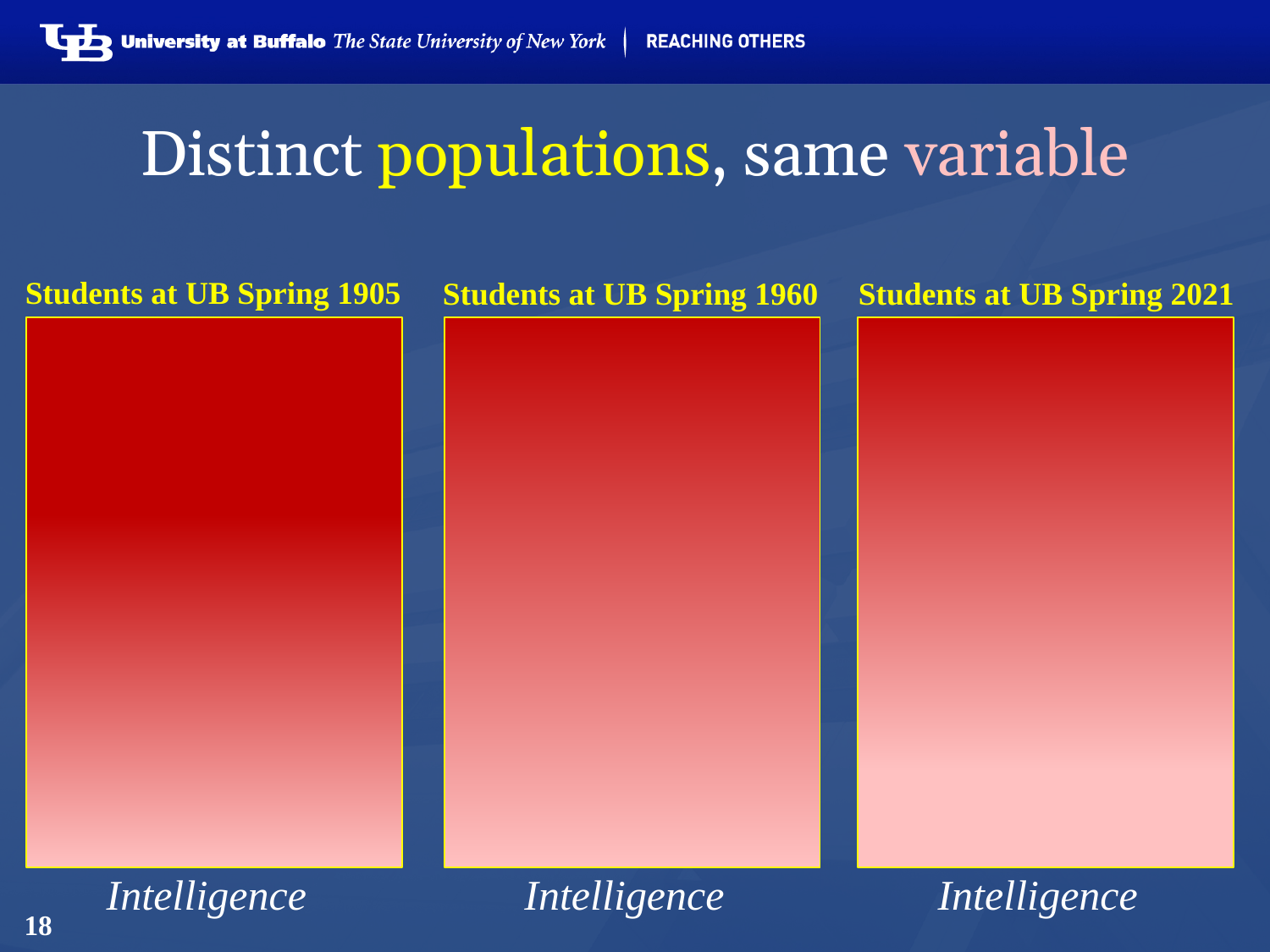

# Distinct populations, same variable
Students at UB Spring 1905
Students at UB Spring 1960
Students at UB Spring 2021

Intelligence
Intelligence
Intelligence